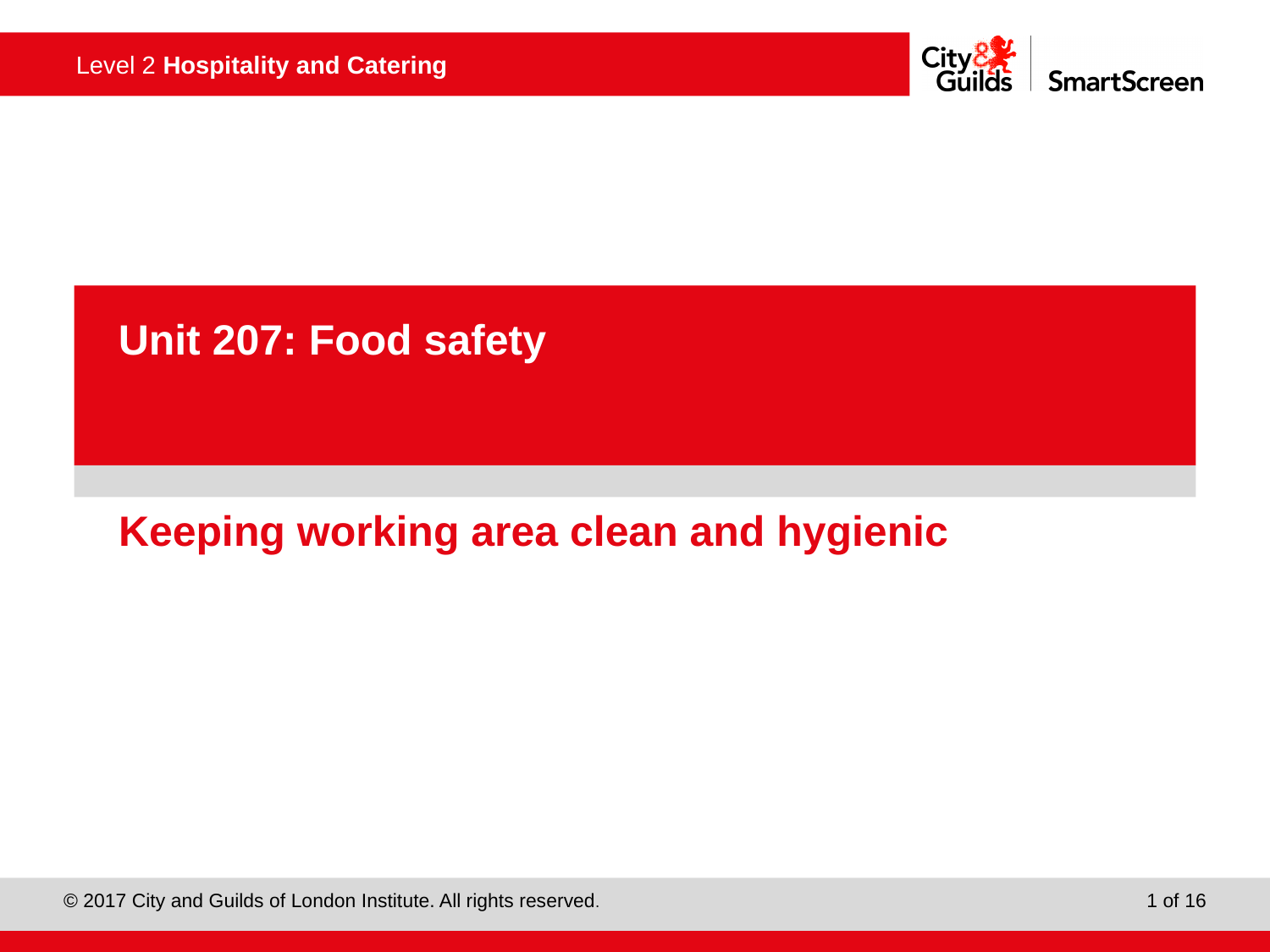

PowerPoint presentation

Unit 207: Food safety

# Keeping working area clean and hygienic